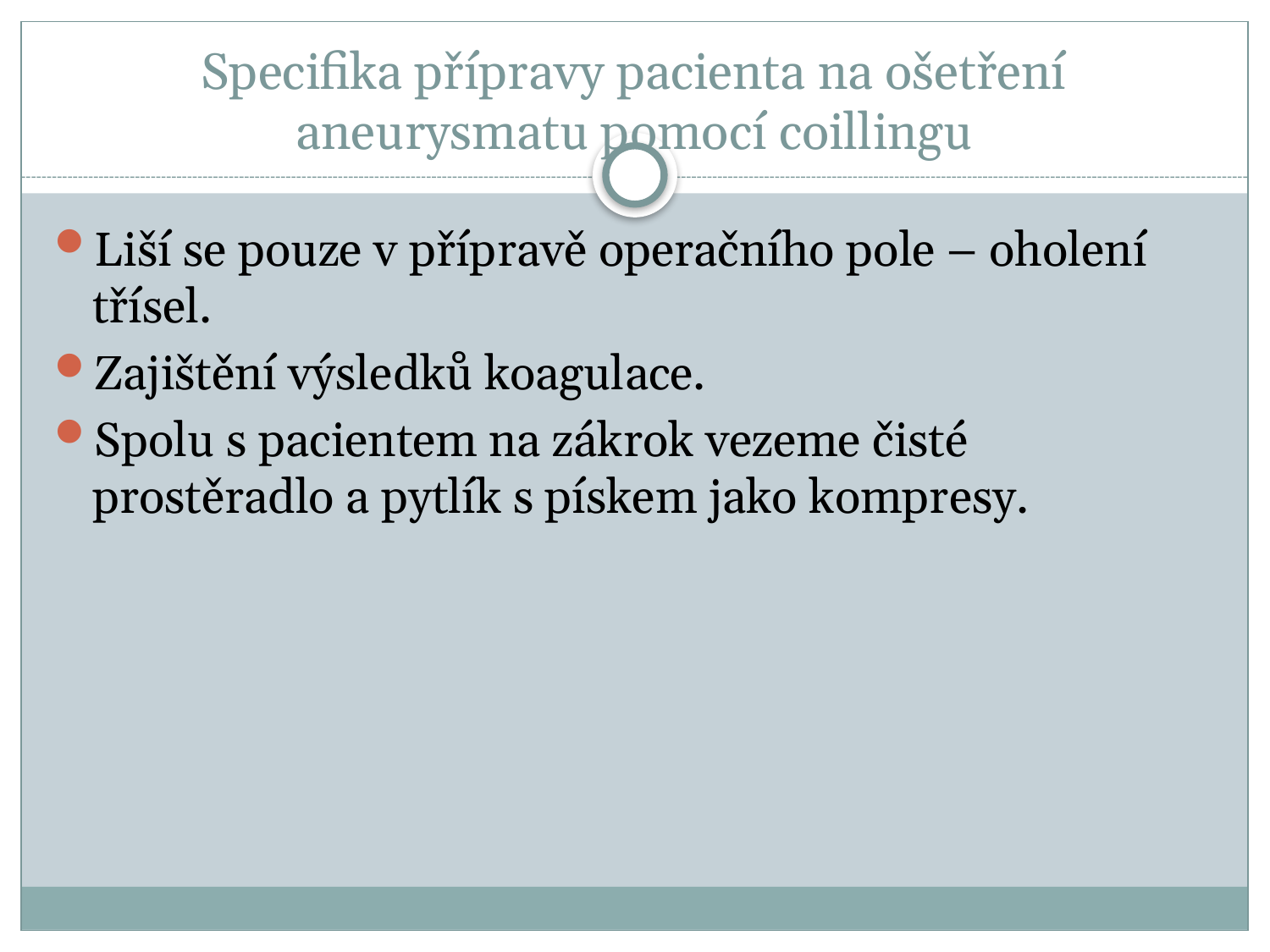

# Specifika přípravy pacienta na ošetření aneurysmatu pomocí coillingu
Liší se pouze v přípravě operačního pole – oholení třísel.
Zajištění výsledků koagulace.
Spolu s pacientem na zákrok vezeme čisté prostěradlo a pytlík s pískem jako kompresy.